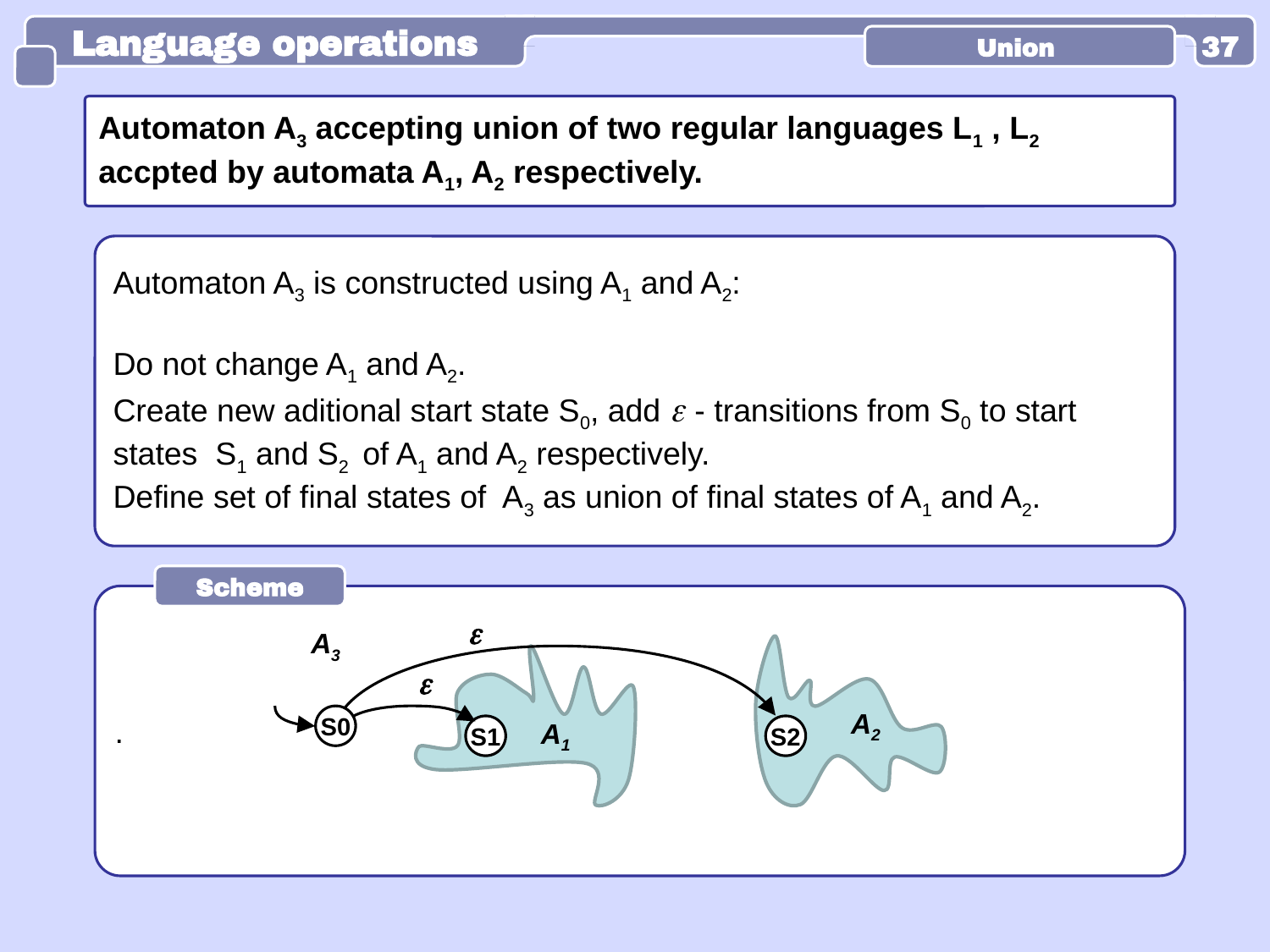

Language operations
Union
37

Automaton A3 accepting union of two regular languages L1 , L2
accpted by automata A1, A2 respectively.
Automaton A3 is constructed using A1 and A2:

Do not change A1 and A2.
Create new aditional start state S0, add ε - transitions from S0 to start
states  S1 and S2  of A1 and A2 respectively.
Define set of final states of  A3 as union of final states of A1 and A2.

Scheme
.
ε
A3

ε

S0
A2
S1
A1
S2